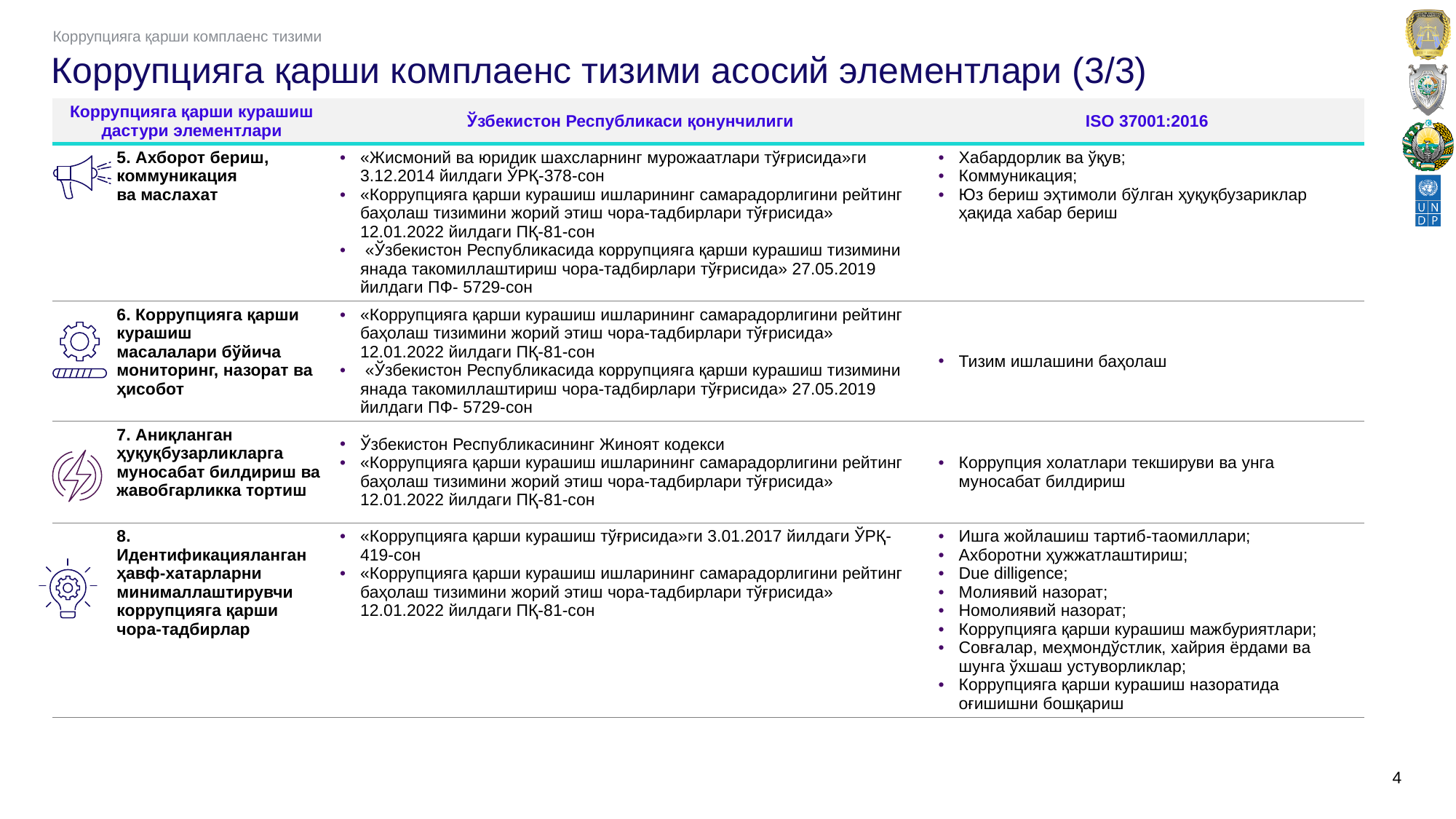

Коррупцияга қарши комплаенс тизими

# Коррупцияга қарши комплаенс тизими асосий элементлари (3/3)
| Коррупцияга қарши курашиш дастури элементлари | Ўзбекистон Республикаси қонунчилиги | ISO 37001:2016 |
| --- | --- | --- |
| 5. Ахборот бериш, коммуникация ва маслахат | «Жисмоний ва юридик шахсларнинг мурожаатлари тўғрисида»ги 3.12.2014 йилдаги ЎРҚ-378-сон «Коррупцияга қарши курашиш ишларининг самарадорлигини рейтинг баҳолаш тизимини жорий этиш чора-тадбирлари тўғрисида» 12.01.2022 йилдаги ПҚ-81-сон «Ўзбекистон Республикасида коррупцияга қарши курашиш тизимини янада такомиллаштириш чора-тадбирлари тўғрисида» 27.05.2019 йилдаги ПФ- 5729-сон | Хабардорлик ва ўқув; Коммуникация; Юз бериш эҳтимоли бўлган ҳуқуқбузариклар ҳақида хабар бериш |
| 6. Коррупцияга қарши курашиш масалалари бўйича мониторинг, назорат ва ҳисобот | «Коррупцияга қарши курашиш ишларининг самарадорлигини рейтинг баҳолаш тизимини жорий этиш чора-тадбирлари тўғрисида» 12.01.2022 йилдаги ПҚ-81-сон «Ўзбекистон Республикасида коррупцияга қарши курашиш тизимини янада такомиллаштириш чора-тадбирлари тўғрисида» 27.05.2019 йилдаги ПФ- 5729-сон | Тизим ишлашини баҳолаш |
| 7. Аниқланган ҳуқуқбузарликларга муносабат билдириш ва жавобгарликка тортиш | Ўзбекистон Республикасининг Жиноят кодекси «Коррупцияга қарши курашиш ишларининг самарадорлигини рейтинг баҳолаш тизимини жорий этиш чора-тадбирлари тўғрисида» 12.01.2022 йилдаги ПҚ-81-сон | Коррупция холатлари текшируви ва унга муносабат билдириш |
| 8. Идентификацияланган ҳавф-хатарларни минималлаштирувчи коррупцияга қарши чора-тадбирлар | «Коррупцияга қарши курашиш тўғрисида»ги 3.01.2017 йилдаги ЎРҚ-419-сон «Коррупцияга қарши курашиш ишларининг самарадорлигини рейтинг баҳолаш тизимини жорий этиш чора-тадбирлари тўғрисида» 12.01.2022 йилдаги ПҚ-81-сон | Ишга жойлашиш тартиб-таомиллари; Ахборотни ҳужжатлаштириш; Due dilligence; Молиявий назорат; Номолиявий назорат; Коррупцияга қарши курашиш мажбуриятлари; Совғалар, меҳмондўстлик, хайрия ёрдами ва шунга ўхшаш устуворликлар; Коррупцияга қарши курашиш назоратида оғишишни бошқариш |